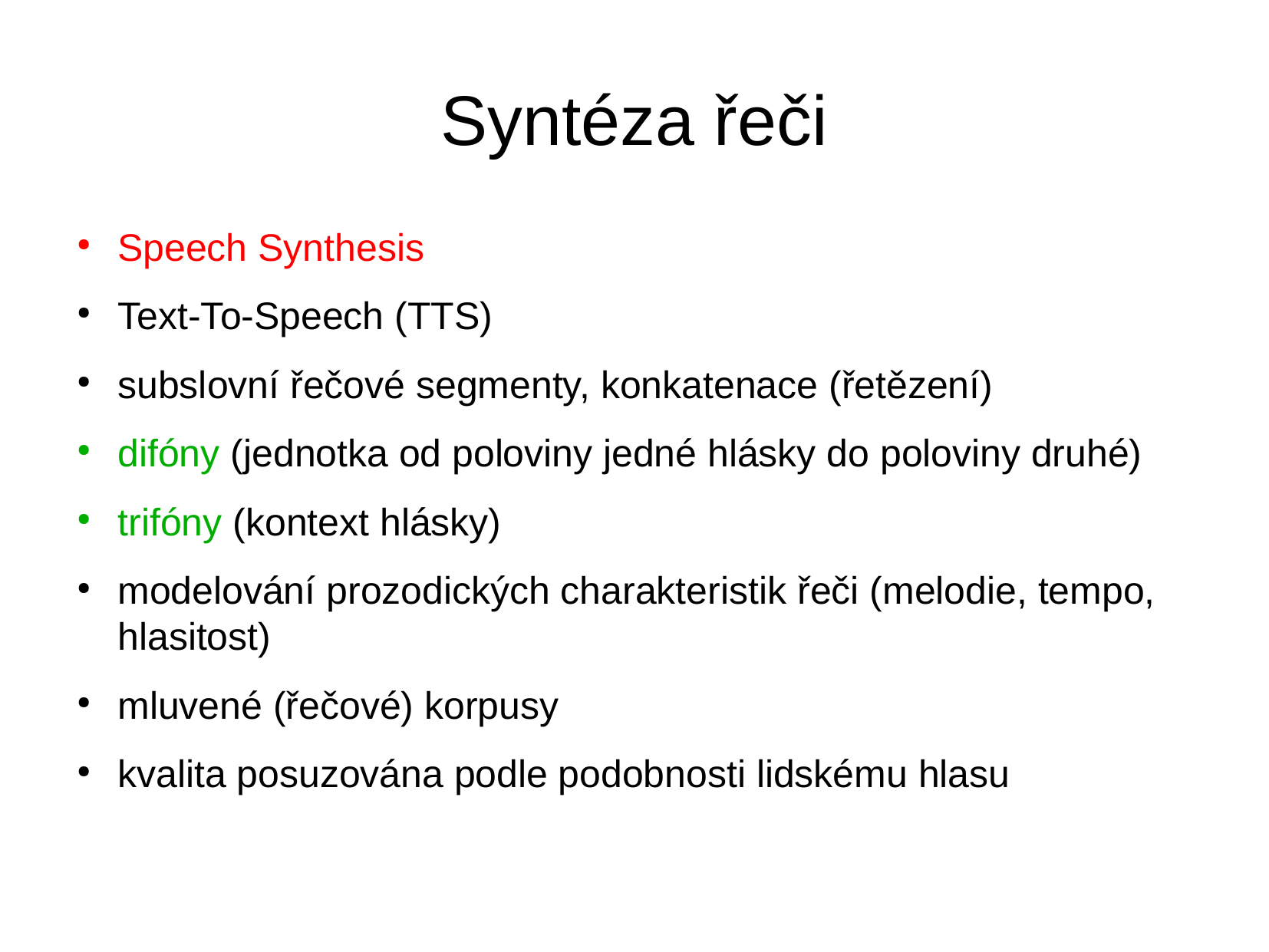

Syntéza řeči
Speech Synthesis
Text-To-Speech (TTS)
subslovní řečové segmenty, konkatenace (řetězení)
difóny (jednotka od poloviny jedné hlásky do poloviny druhé)
trifóny (kontext hlásky)
modelování prozodických charakteristik řeči (melodie, tempo, hlasitost)
mluvené (řečové) korpusy
kvalita posuzována podle podobnosti lidskému hlasu